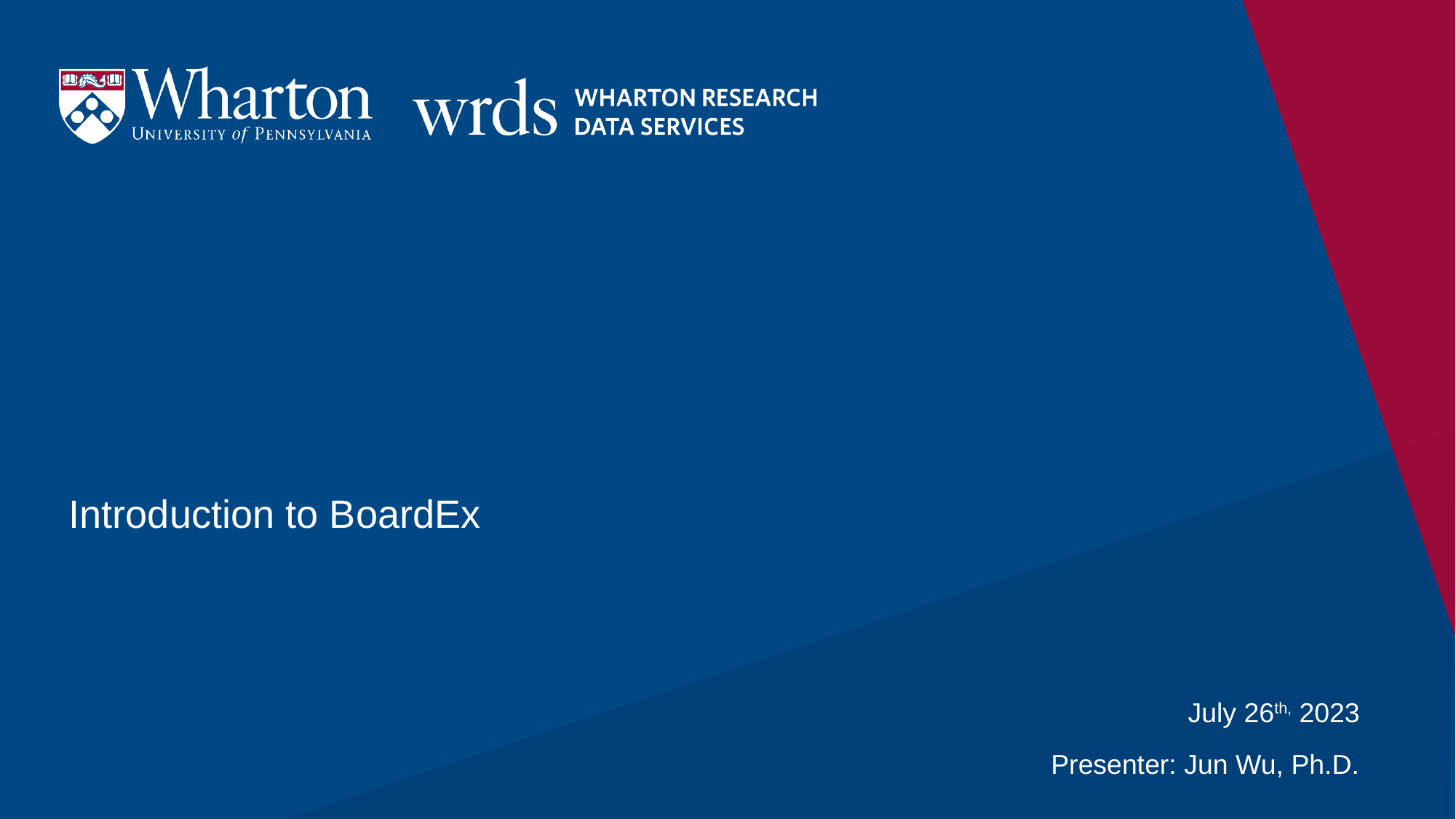

# Introduction to BoardEx
July 26th, 2023
Presenter: Jun Wu, Ph.D.